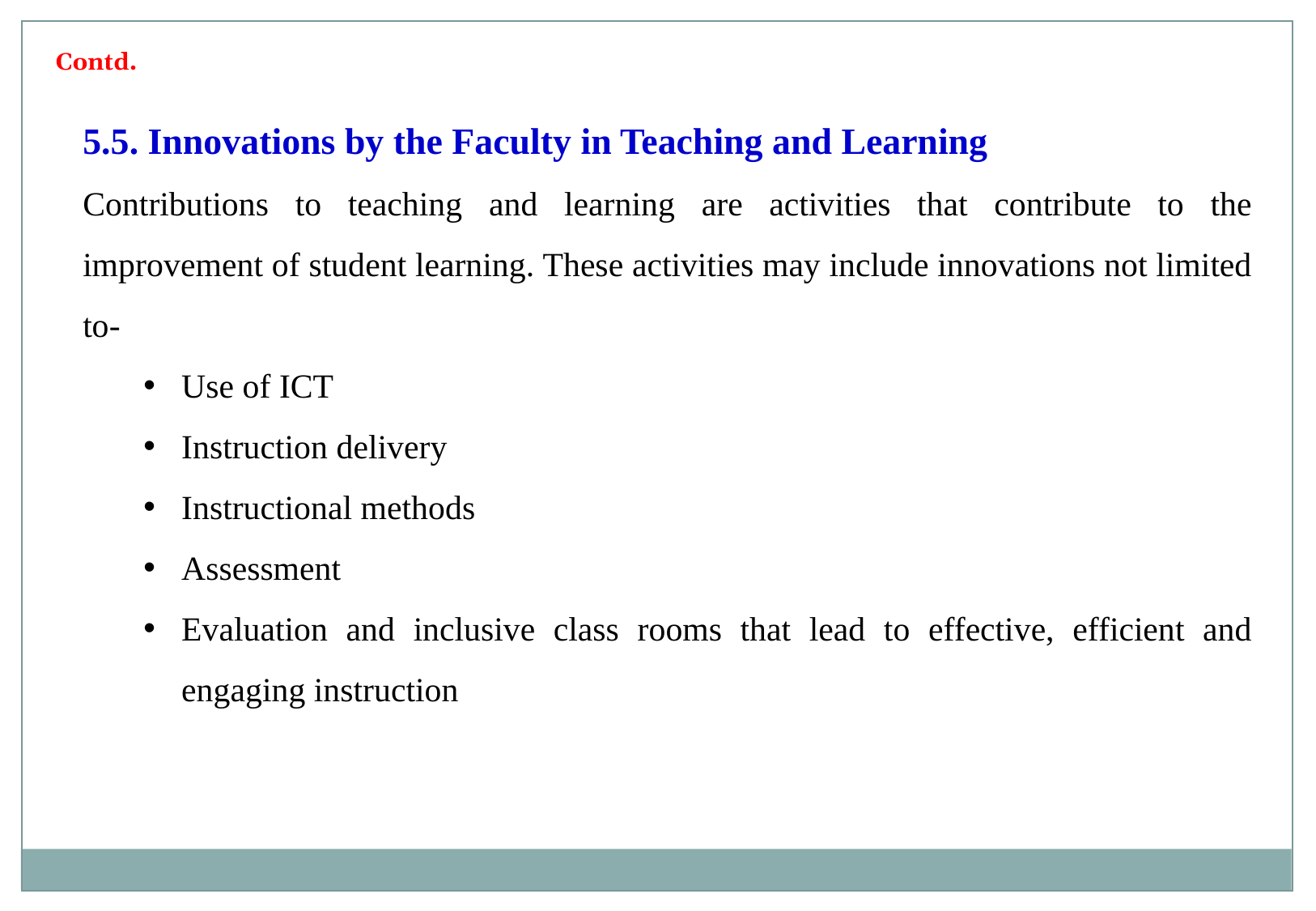

Contd.
5.5. Innovations by the Faculty in Teaching and Learning
Contributions to teaching and learning are activities that contribute to the improvement of student learning. These activities may include innovations not limited to-
Use of ICT
Instruction delivery
Instructional methods
Assessment
Evaluation and inclusive class rooms that lead to effective, efficient and engaging instruction